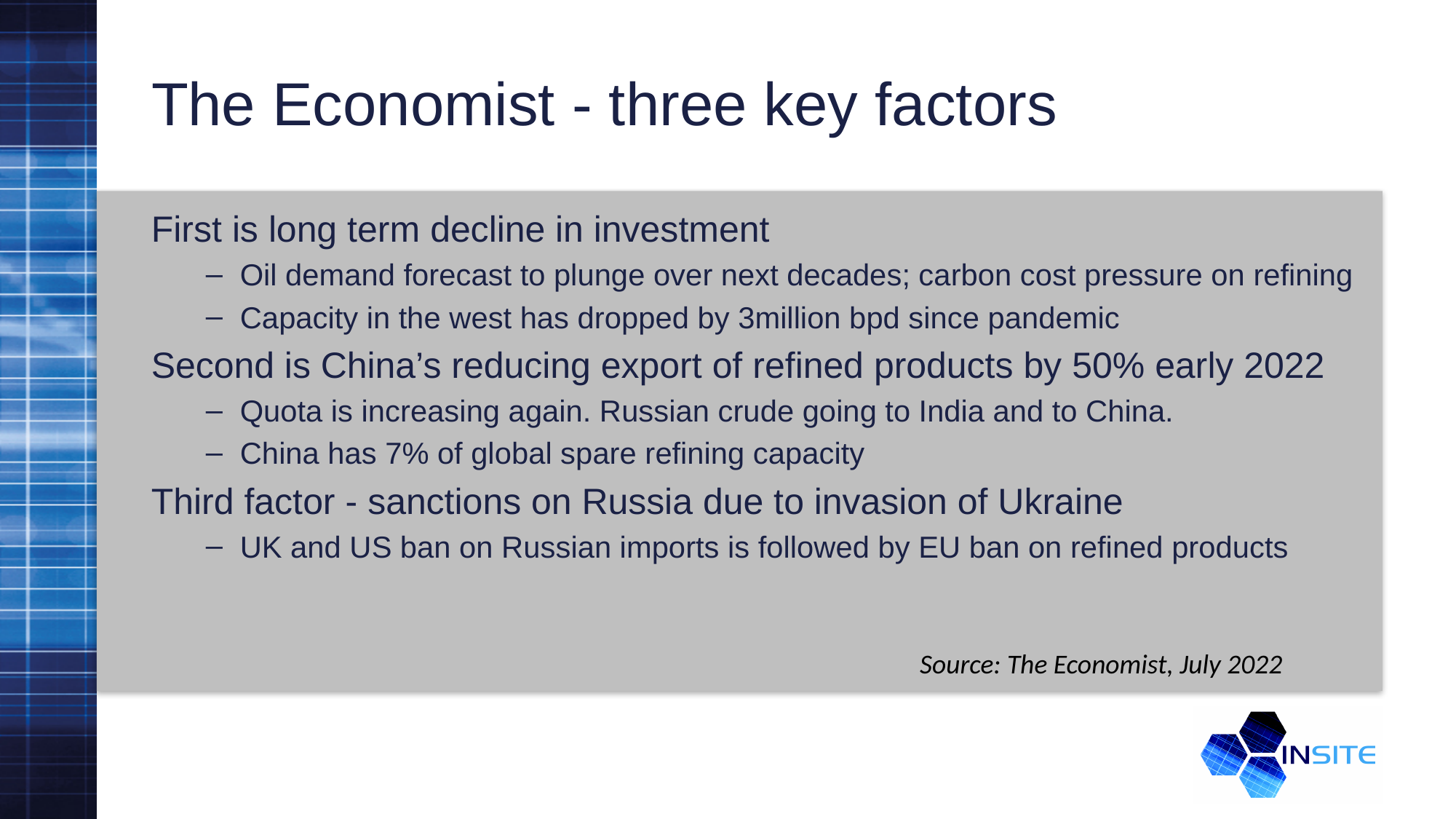

# The Economist - three key factors
First is long term decline in investment
Oil demand forecast to plunge over next decades; carbon cost pressure on refining
Capacity in the west has dropped by 3million bpd since pandemic
Second is China’s reducing export of refined products by 50% early 2022
Quota is increasing again. Russian crude going to India and to China.
China has 7% of global spare refining capacity
Third factor - sanctions on Russia due to invasion of Ukraine
UK and US ban on Russian imports is followed by EU ban on refined products
Source: The Economist, July 2022